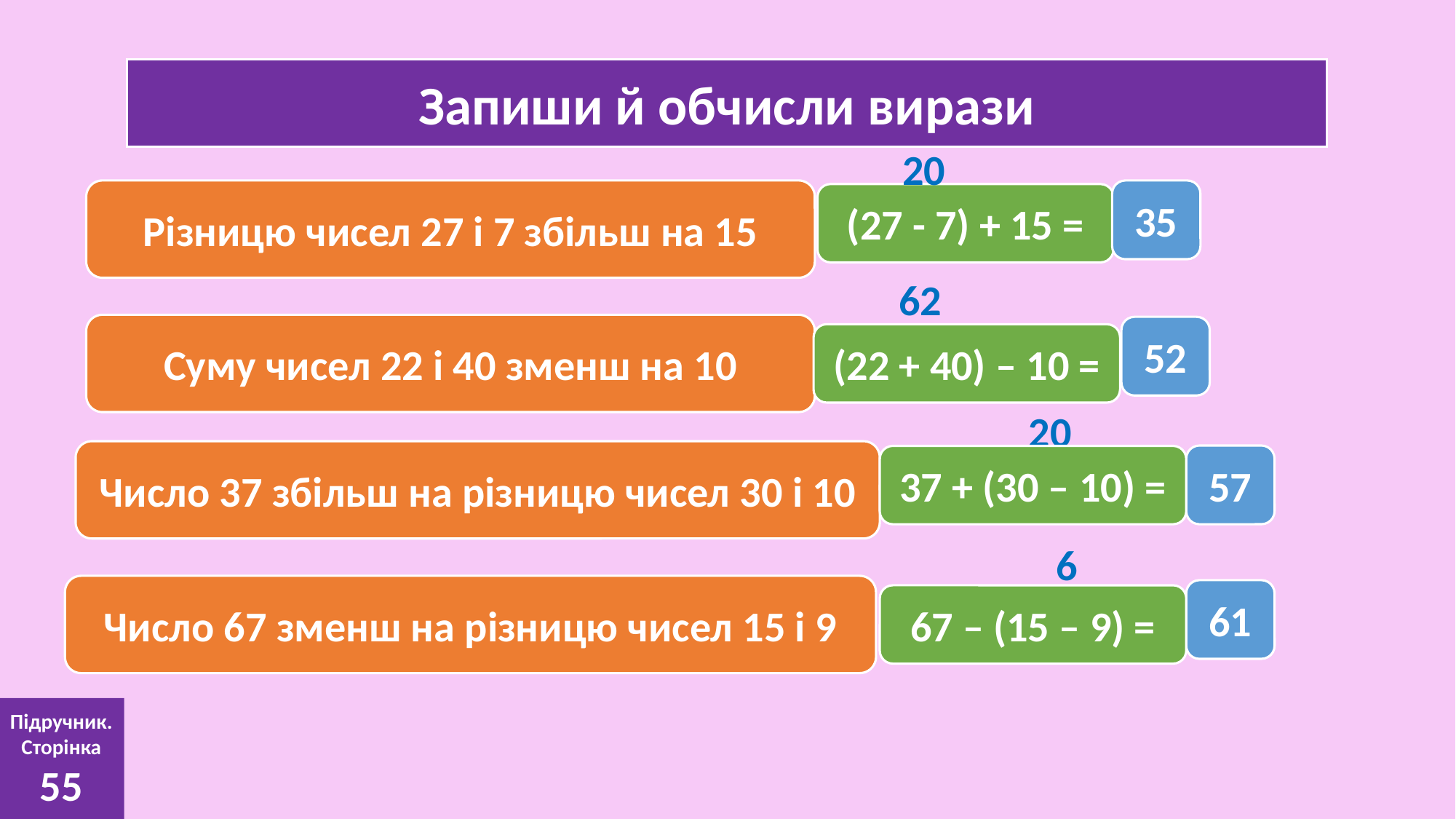

Запиши й обчисли вирази
20
Різницю чисел 27 і 7 збільш на 15
35
(27 - 7) + 15 =
62
Суму чисел 22 і 40 зменш на 10
52
(22 + 40) – 10 =
20
Число 37 збільш на різницю чисел 30 і 10
57
37 + (30 – 10) =
6
Число 67 зменш на різницю чисел 15 і 9
61
67 – (15 – 9) =
Підручник.
Сторінка
55